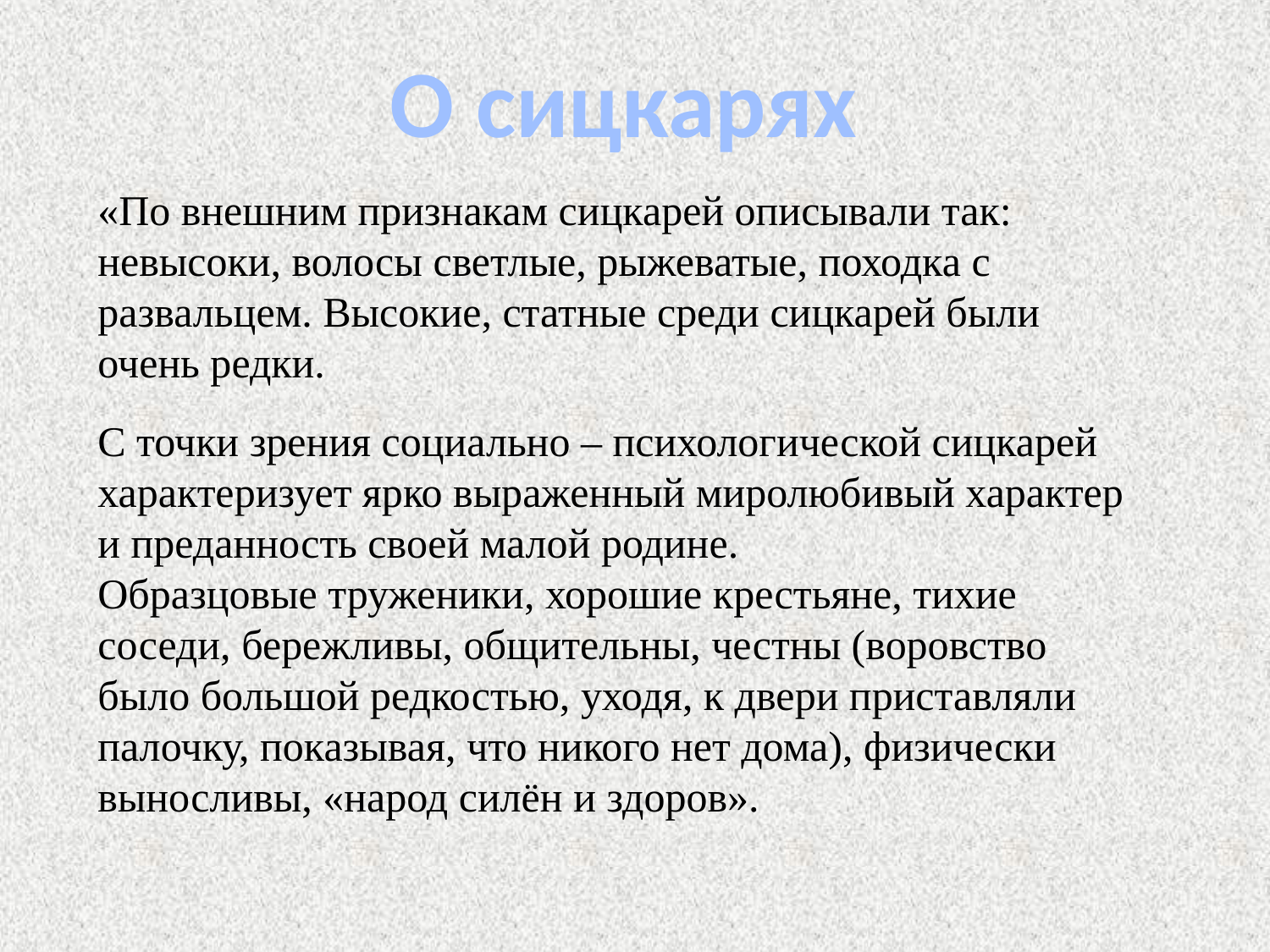

О сицкарях
«По внешним признакам сицкарей описывали так: невысоки, волосы светлые, рыжеватые, походка с развальцем. Высокие, статные среди сицкарей были очень редки.
С точки зрения социально – психологической сицкарей характеризует ярко выраженный миролюбивый характер и преданность своей малой родине.
Образцовые труженики, хорошие крестьяне, тихие соседи, бережливы, общительны, честны (воровство было большой редкостью, уходя, к двери приставляли палочку, показывая, что никого нет дома), физически выносливы, «народ силён и здоров».